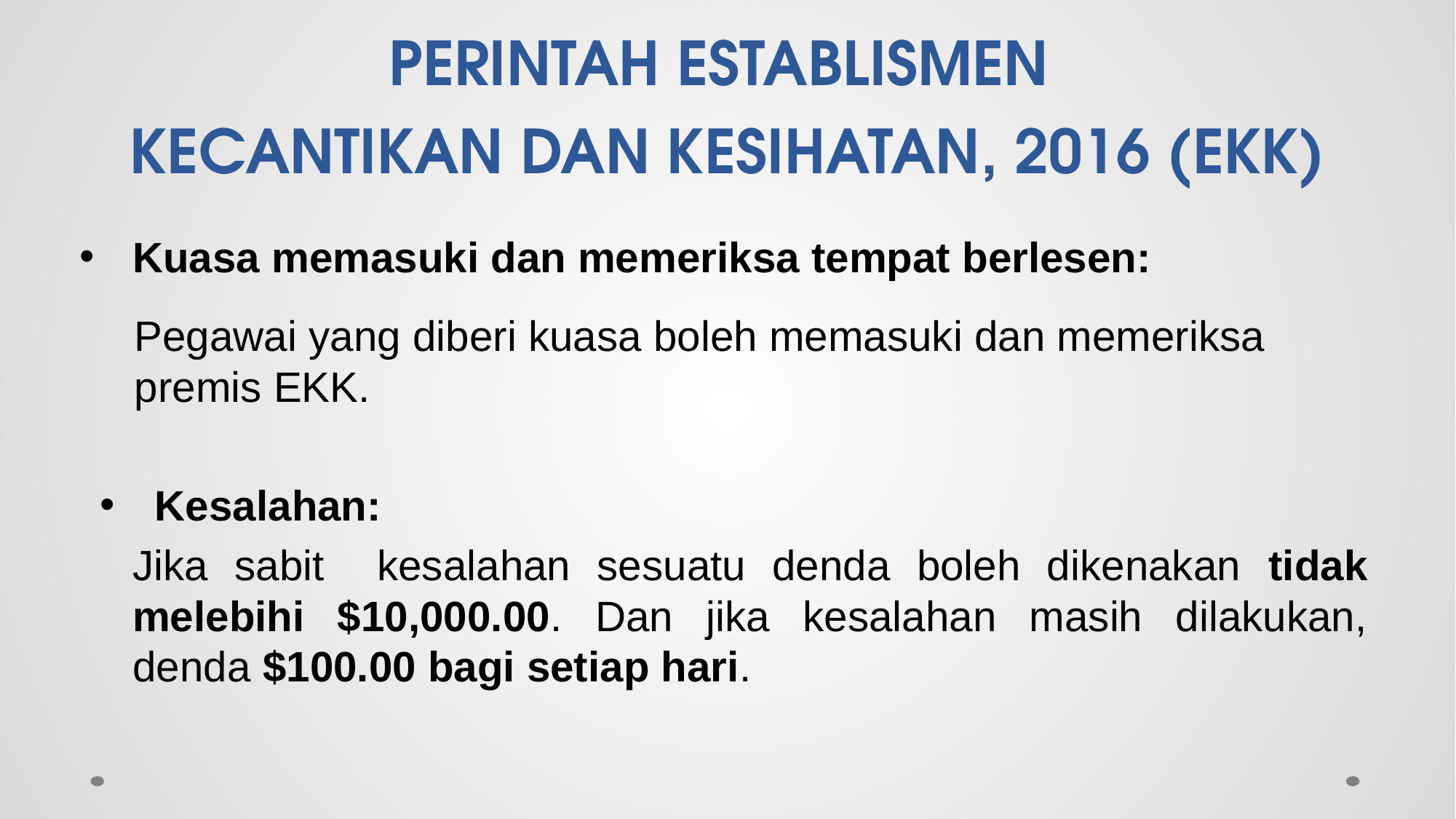

# PERINTAH ESTABLISMEN KECANTIKAN DAN KESIHATAN, 2016 (EKK)
 Kuasa memasuki dan memeriksa tempat berlesen:

	Pegawai yang diberi kuasa boleh memasuki dan memeriksa premis EKK.

Kesalahan:
Jika sabit  kesalahan sesuatu denda boleh dikenakan tidak melebihi $10,000.00. Dan jika kesalahan masih dilakukan, denda $100.00 bagi setiap hari.